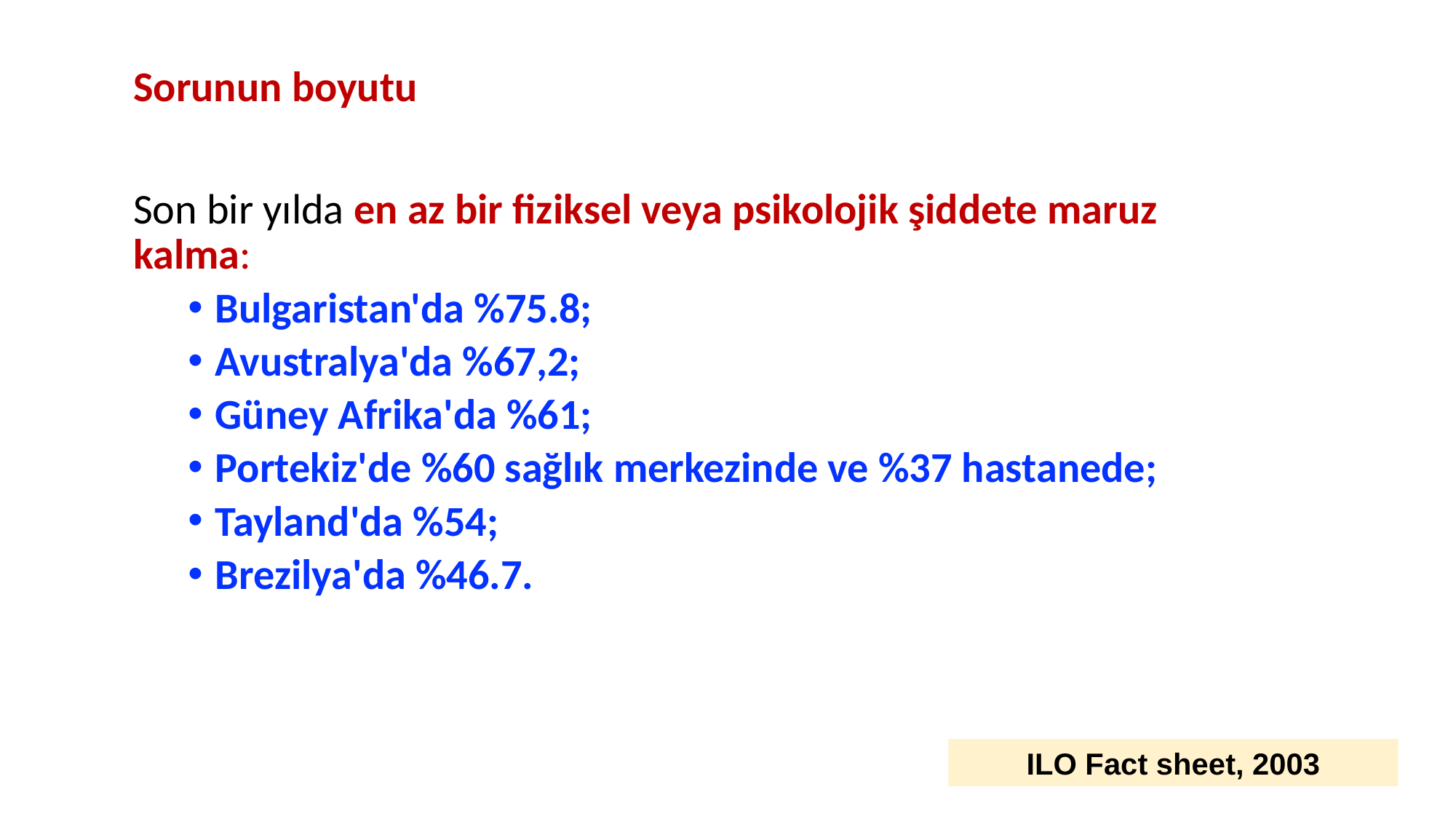

Sorunun boyutu

Son bir yılda en az bir fiziksel veya psikolojik şiddete maruz kalma:
Bulgaristan'da %75.8;
Avustralya'da %67,2;
Güney Afrika'da %61;
Portekiz'de %60 sağlık merkezinde ve %37 hastanede;
Tayland'da %54;
Brezilya'da %46.7.
ILO Fact sheet, 2003